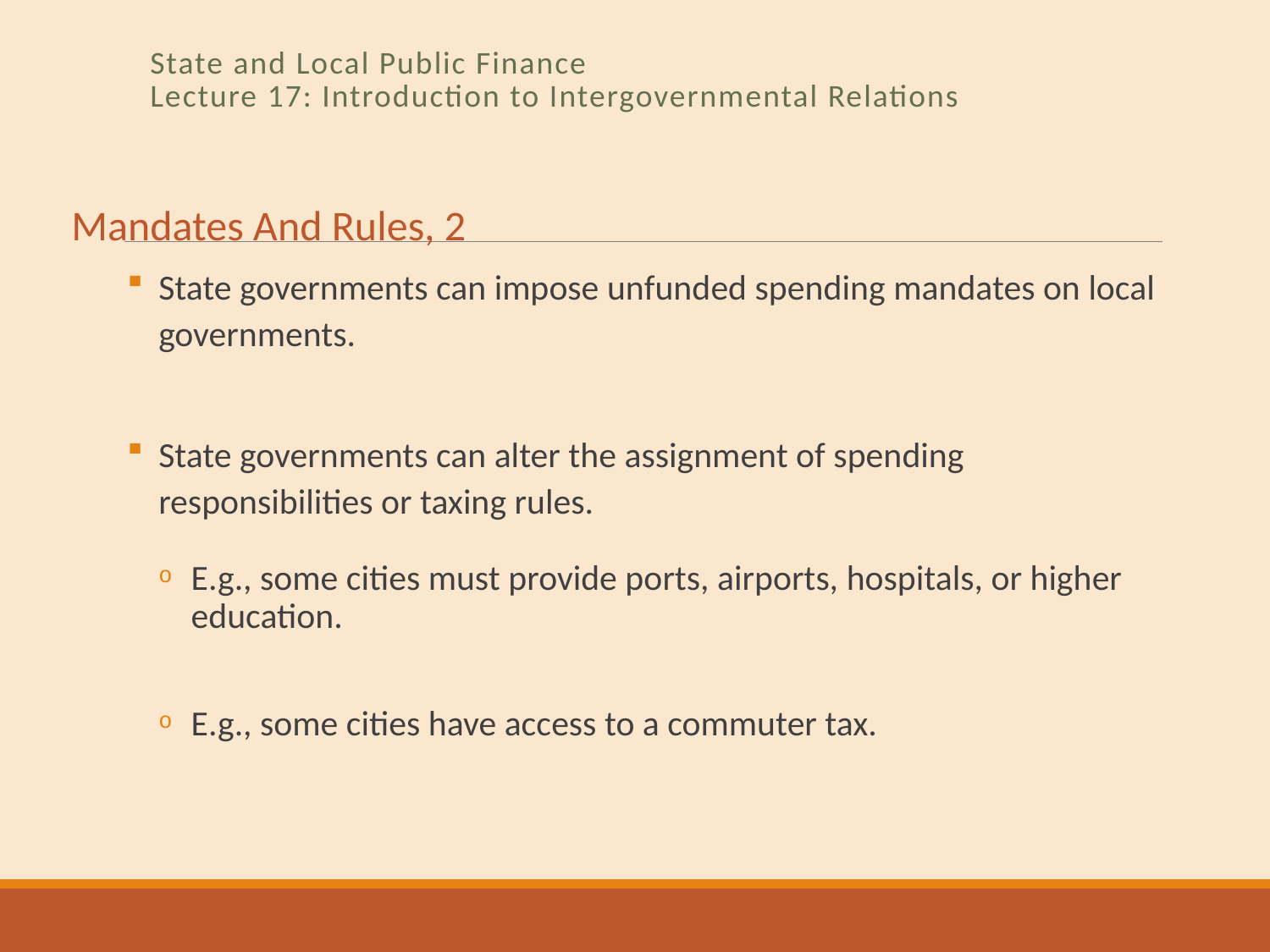

State and Local Public Finance
Lecture 17: Introduction to Intergovernmental Relations
Mandates And Rules, 2
State governments can impose unfunded spending mandates on local governments.

State governments can alter the assignment of spending responsibilities or taxing rules.

E.g., some cities must provide ports, airports, hospitals, or higher education.

E.g., some cities have access to a commuter tax.